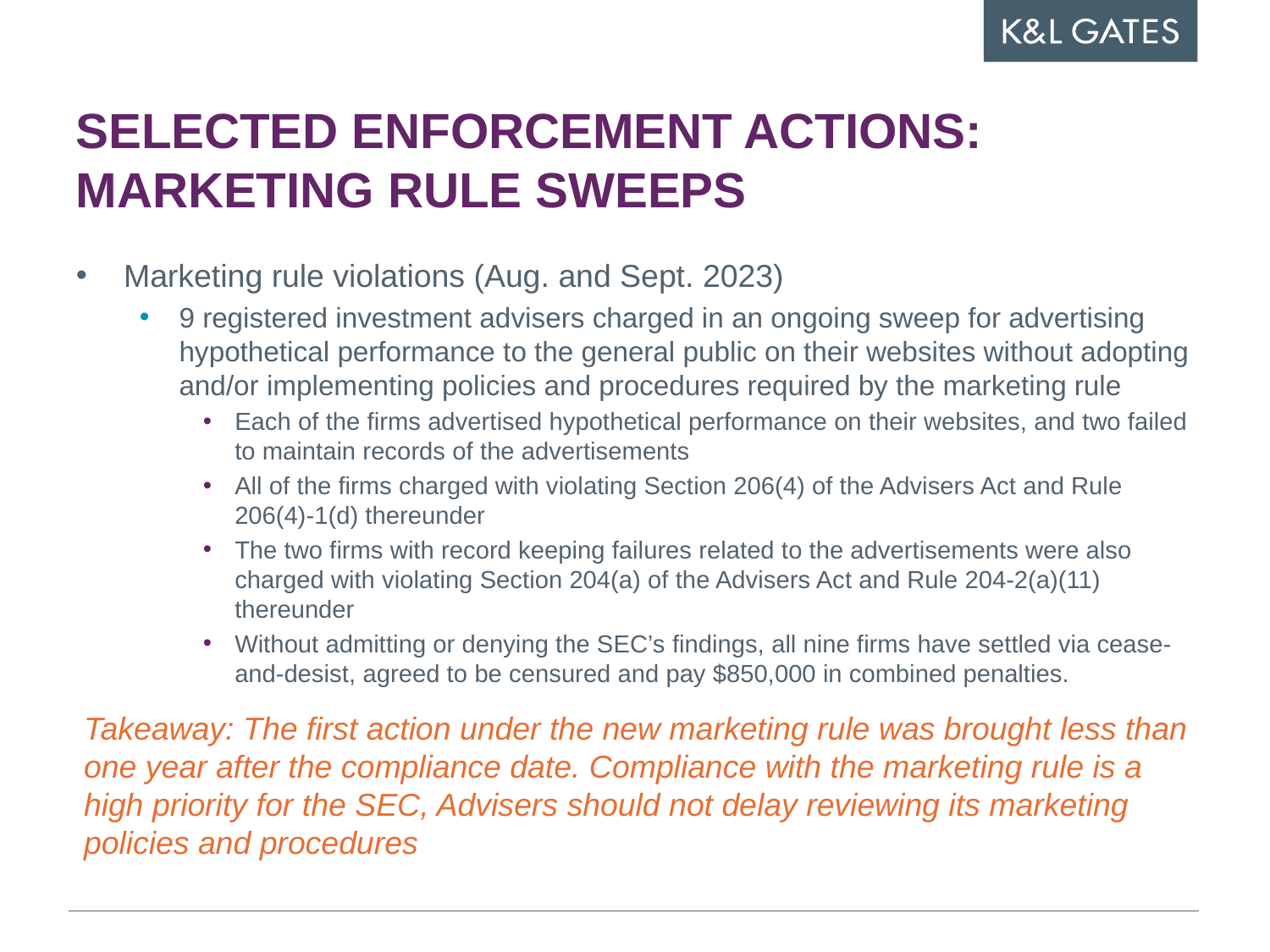

# Selected enforcement actions: Marketing Rule sweeps
Marketing rule violations (Aug. and Sept. 2023)
9 registered investment advisers charged in an ongoing sweep for advertising hypothetical performance to the general public on their websites without adopting and/or implementing policies and procedures required by the marketing rule
Each of the firms advertised hypothetical performance on their websites, and two failed to maintain records of the advertisements
All of the firms charged with violating Section 206(4) of the Advisers Act and Rule 206(4)-1(d) thereunder
The two firms with record keeping failures related to the advertisements were also charged with violating Section 204(a) of the Advisers Act and Rule 204-2(a)(11) thereunder
Without admitting or denying the SEC’s findings, all nine firms have settled via cease-and-desist, agreed to be censured and pay $850,000 in combined penalties.
Takeaway: The first action under the new marketing rule was brought less than one year after the compliance date. Compliance with the marketing rule is a high priority for the SEC, Advisers should not delay reviewing its marketing policies and procedures